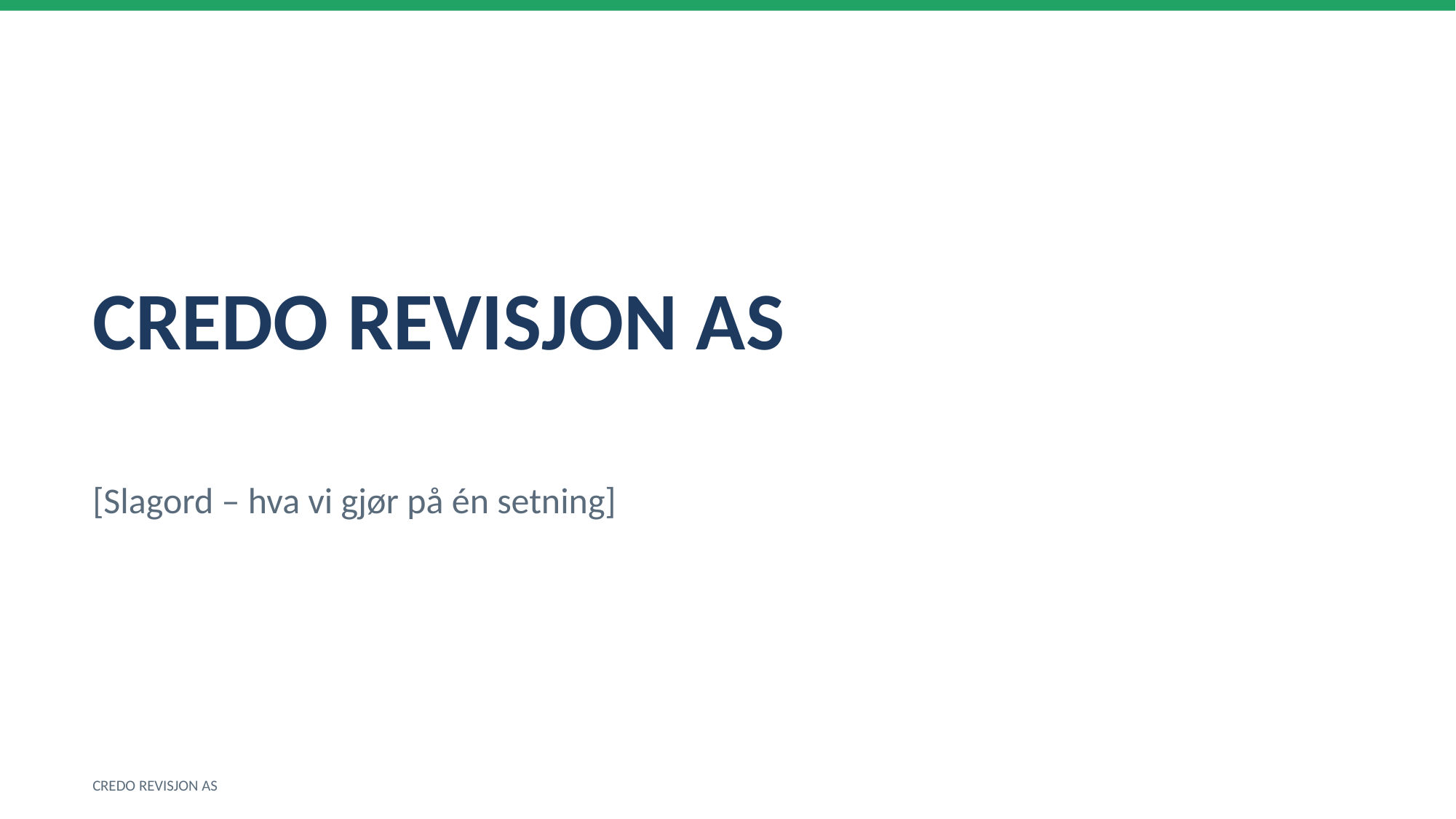

CREDO REVISJON AS
[Slagord – hva vi gjør på én setning]
CREDO REVISJON AS